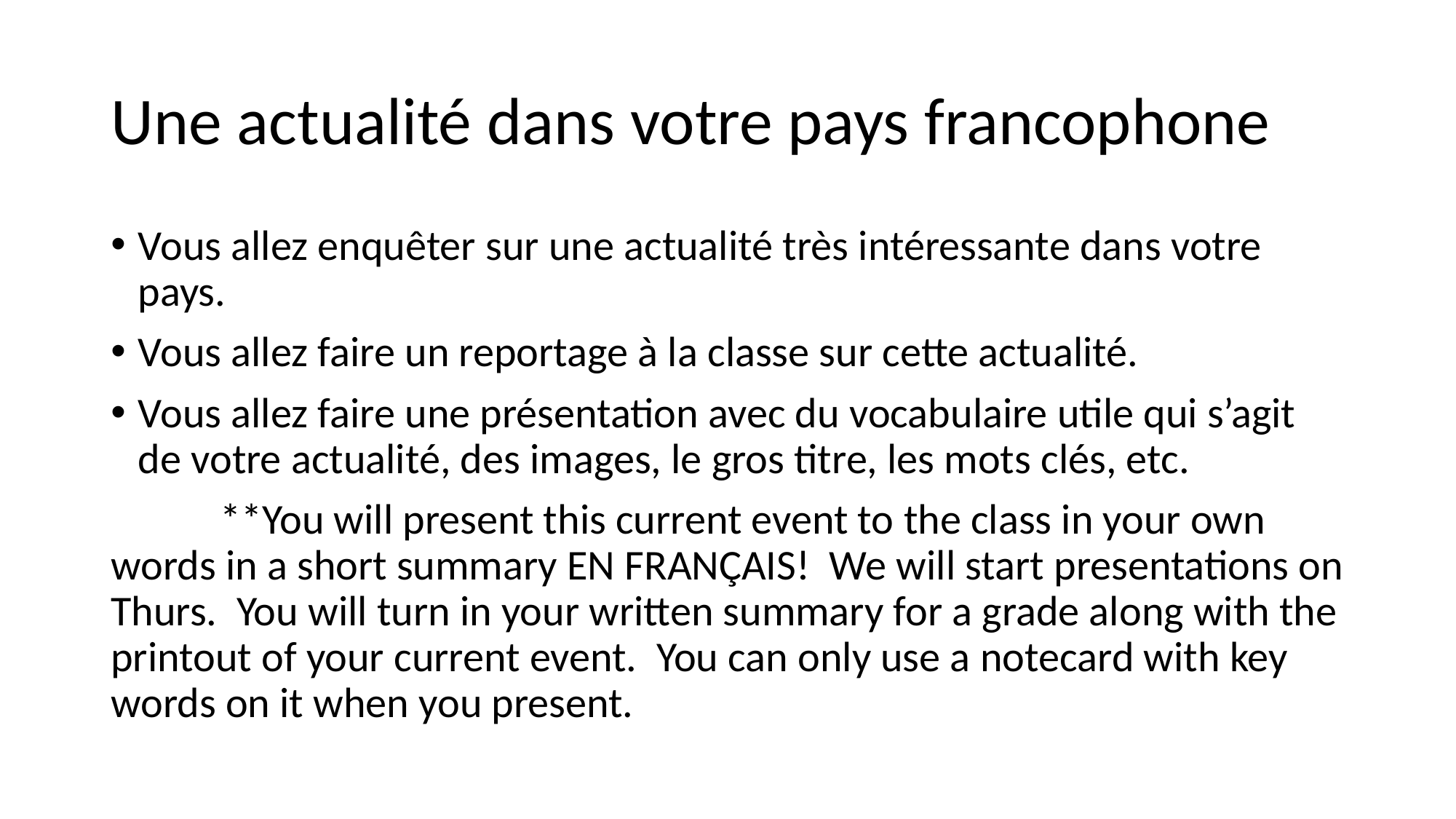

# Une actualité dans votre pays francophone
Vous allez enquêter sur une actualité très intéressante dans votre pays.
Vous allez faire un reportage à la classe sur cette actualité.
Vous allez faire une présentation avec du vocabulaire utile qui s’agit de votre actualité, des images, le gros titre, les mots clés, etc.
	**You will present this current event to the class in your own words in a short summary EN FRANÇAIS!  We will start presentations on Thurs.  You will turn in your written summary for a grade along with the printout of your current event.  You can only use a notecard with key words on it when you present.